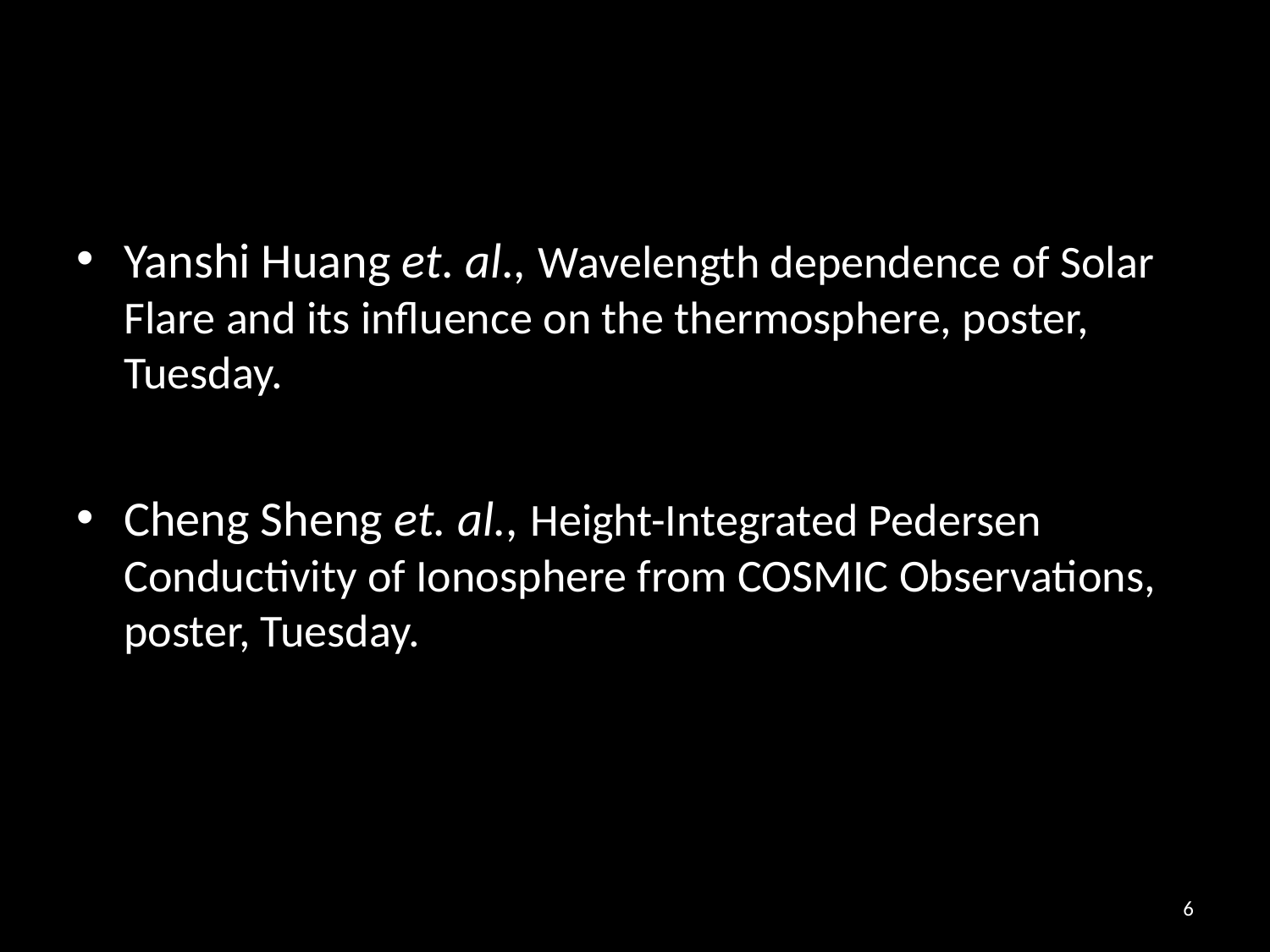

Yanshi Huang et. al., Wavelength dependence of Solar Flare and its influence on the thermosphere, poster, Tuesday.

Cheng Sheng et. al., Height-Integrated Pedersen Conductivity of Ionosphere from COSMIC Observations, poster, Tuesday.
6